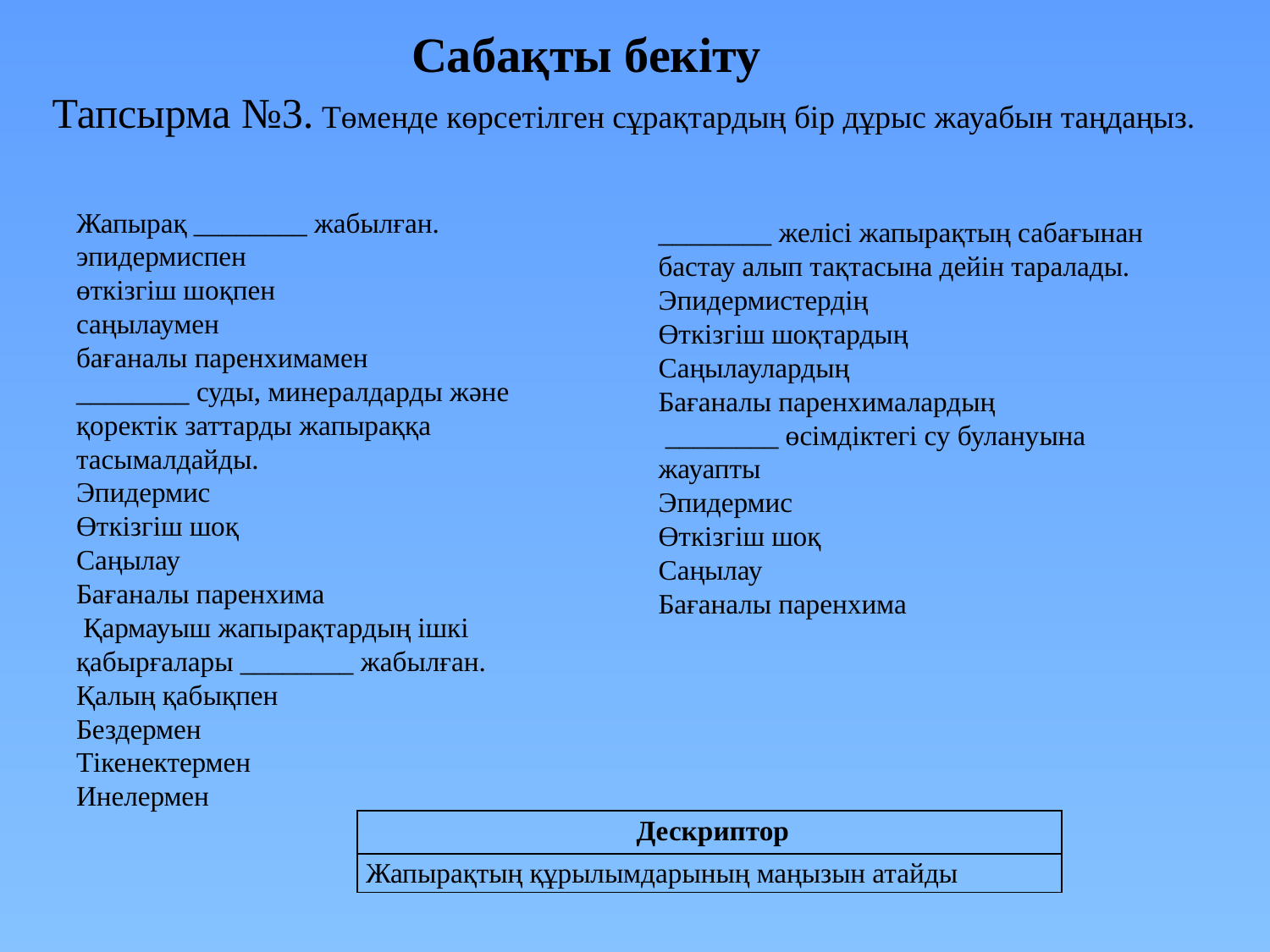

Сабақты бекіту
Тапсырма №3. Төменде көрсетілген сұрақтардың бір дұрыс жауабын  таңдаңыз.
Жапырақ ________ жабылған.
эпидермиспен
өткізгіш шоқпен
саңылаумен
бағаналы паренхимамен
________ суды, минералдарды және қоректік заттарды жапыраққа тасымалдайды.
Эпидермис
Өткізгіш шоқ
Саңылау
Бағаналы паренхима
 Қармауыш жапырақтардың ішкі қабырғалары ________ жабылған.
Қалың қабықпен
Бездермен
Тікенектермен
Инелермен
________ желісі жапырақтың сабағынан бастау алып тақтасына дейін таралады.
Эпидермистердің
Өткізгіш шоқтардың
Саңылаулардың
Бағаналы паренхималардың
 ________ өсімдіктегі су булануына жауапты
Эпидермис
Өткізгіш шоқ
Саңылау
Бағаналы паренхима

| Дескриптор |
| --- |
| Жапырақтың құрылымдарының маңызын атайды |